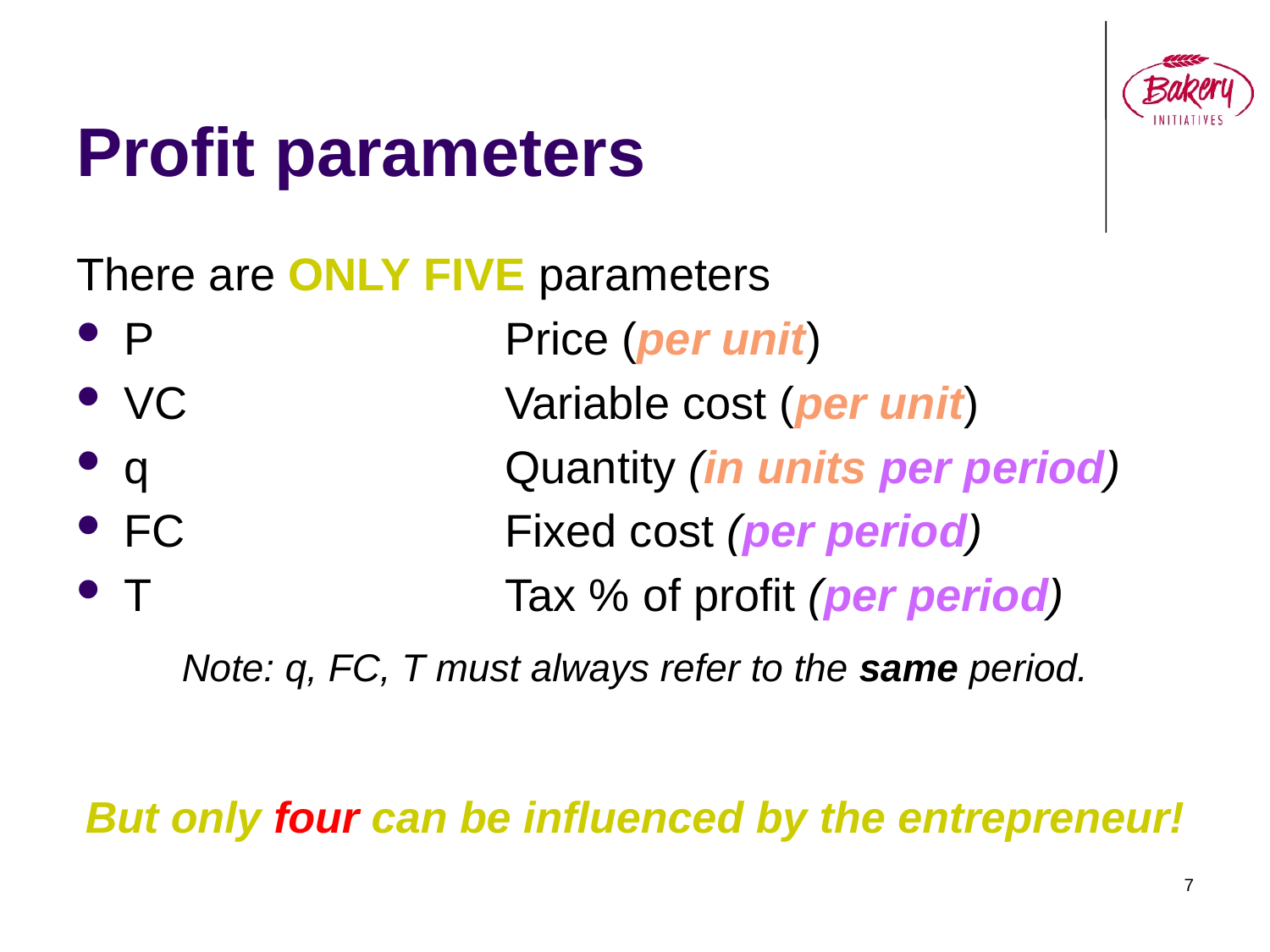

# Profit parameters
There are ONLY FIVE parameters
P			Price (per unit)
VC			Variable cost (per unit)
q			Quantity (in units per period)
FC			Fixed cost (per period)
T			Tax % of profit (per period)

Note: q, FC, T must always refer to the same period.

But only four can be influenced by the entrepreneur!
7